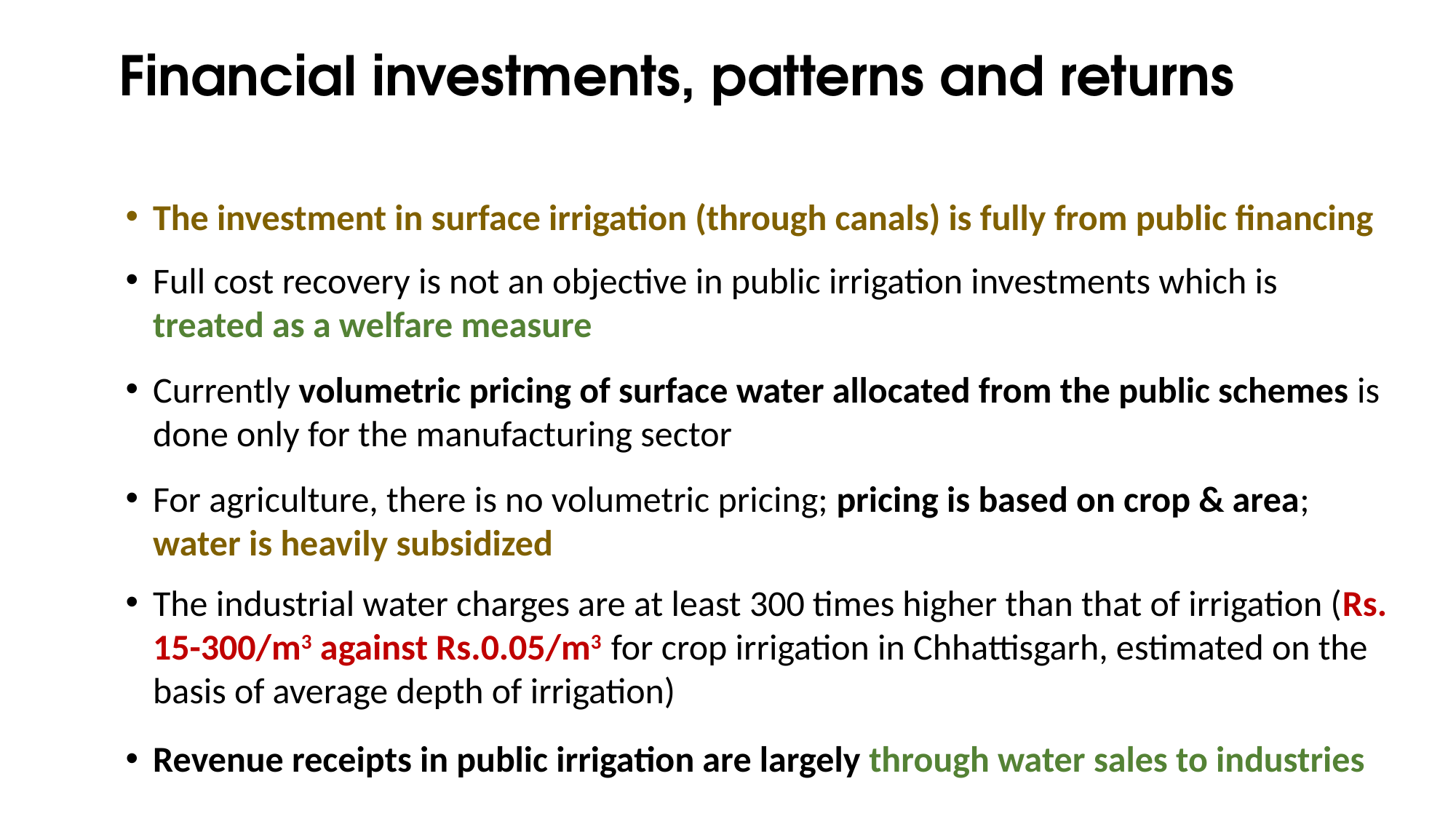

# Financial investments, patterns and returns
The investment in surface irrigation (through canals) is fully from public financing

Full cost recovery is not an objective in public irrigation investments which is treated as a welfare measure

Currently volumetric pricing of surface water allocated from the public schemes is done only for the manufacturing sector

For agriculture, there is no volumetric pricing; pricing is based on crop & area; water is heavily subsidized

The industrial water charges are at least 300 times higher than that of irrigation (Rs. 15-300/m3 against Rs.0.05/m3  for crop irrigation in Chhattisgarh, estimated on the basis of average depth of irrigation)

Revenue receipts in public irrigation are largely through water sales to industries